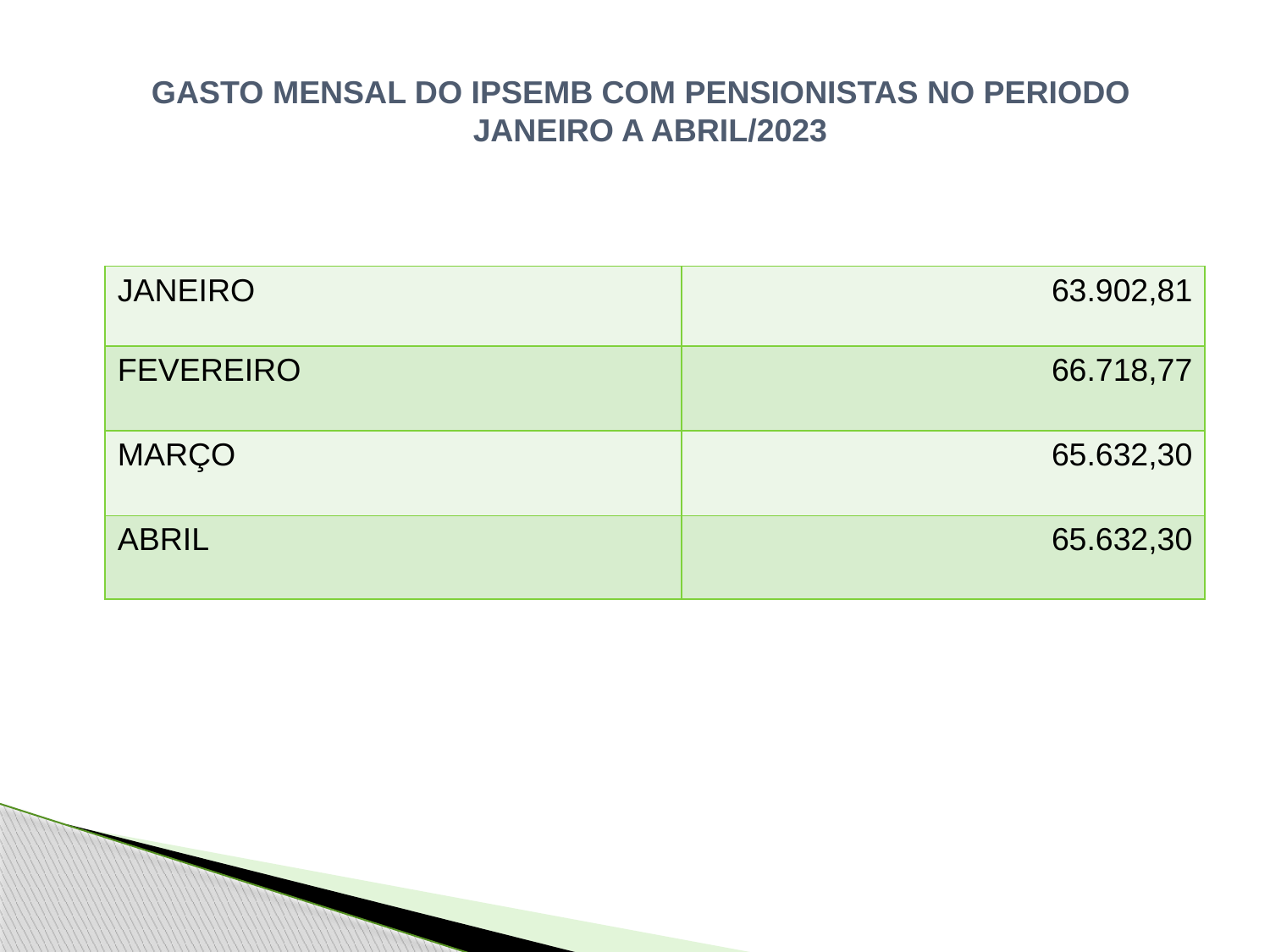

GASTO MENSAL DO IPSEMB COM PENSIONISTAS NO PERIODO
JANEIRO A ABRIL/2023
| JANEIRO | 63.902,81 |
| --- | --- |
| FEVEREIRO | 66.718,77 |
| MARÇO | 65.632,30 |
| ABRIL | 65.632,30 |